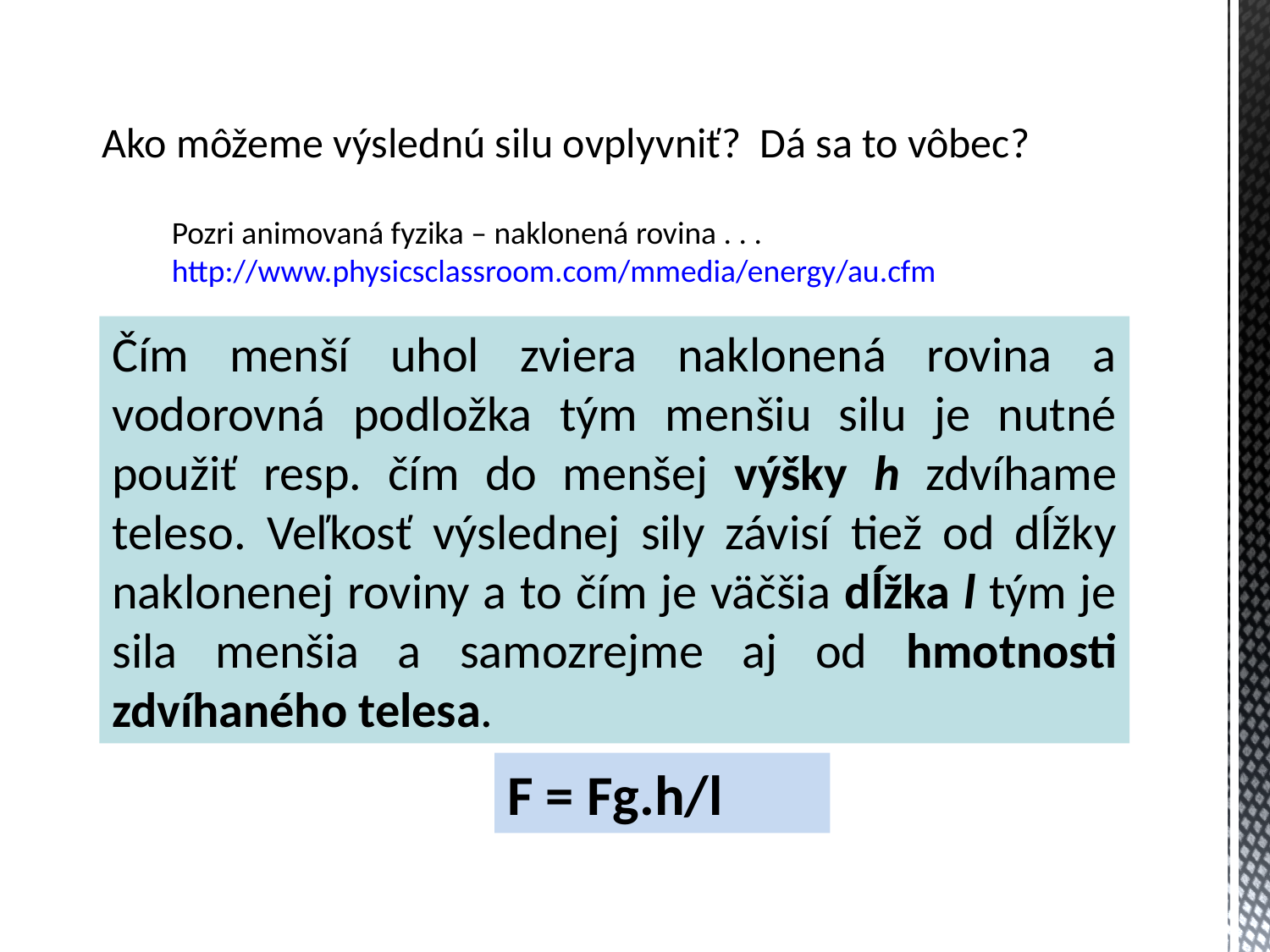

# Ako môžeme výslednú silu ovplyvniť?  Dá sa to vôbec?
Pozri animovaná fyzika – naklonená rovina . . .
http://www.physicsclassroom.com/mmedia/energy/au.cfm

Čím menší uhol zviera naklonená rovina a vodorovná podložka tým menšiu silu je nutné použiť resp. čím do menšej výšky h zdvíhame teleso. Veľkosť výslednej sily závisí tiež od dĺžky naklonenej roviny a to čím je väčšia dĺžka l tým je sila menšia a samozrejme aj od hmotnosti zdvíhaného telesa.
F = Fg.h/l